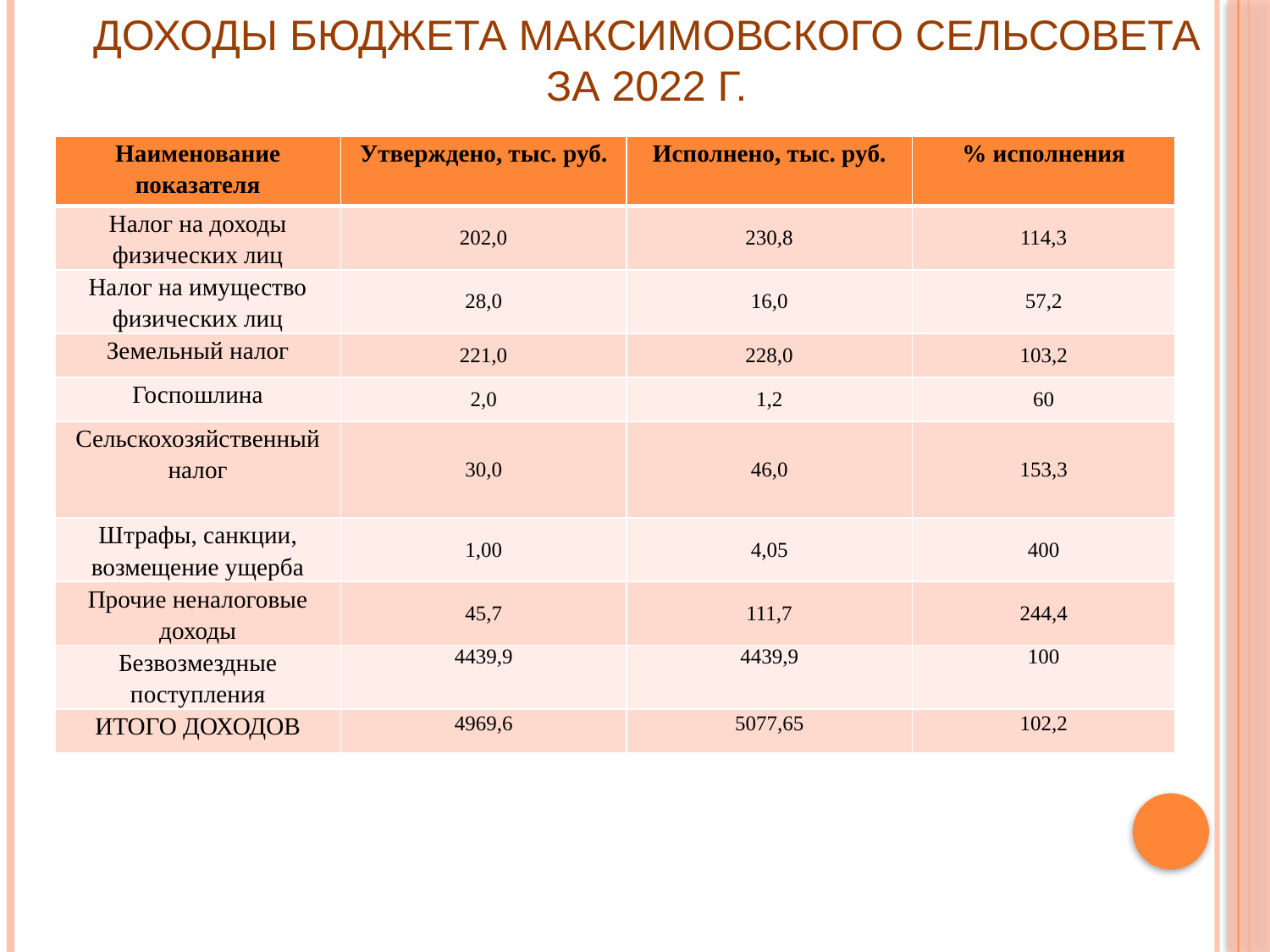

# Доходы бюджета Максимовского сельсовета за 2022 г.
| Наименование показателя | Утверждено, тыс. руб. | Исполнено, тыс. руб. | % исполнения |
| --- | --- | --- | --- |
| Налог на доходы физических лиц | 202,0 | 230,8 | 114,3 |
| Налог на имущество физических лиц | 28,0 | 16,0 | 57,2 |
| Земельный налог | 221,0 | 228,0 | 103,2 |
| Госпошлина | 2,0 | 1,2 | 60 |
| Сельскохозяйственный налог | 30,0 | 46,0 | 153,3 |
| Штрафы, санкции, возмещение ущерба | 1,00 | 4,05 | 400 |
| Прочие неналоговые доходы | 45,7 | 111,7 | 244,4 |
| Безвозмездные поступления | 4439,9 | 4439,9 | 100 |
| ИТОГО ДОХОДОВ | 4969,6 | 5077,65 | 102,2 |